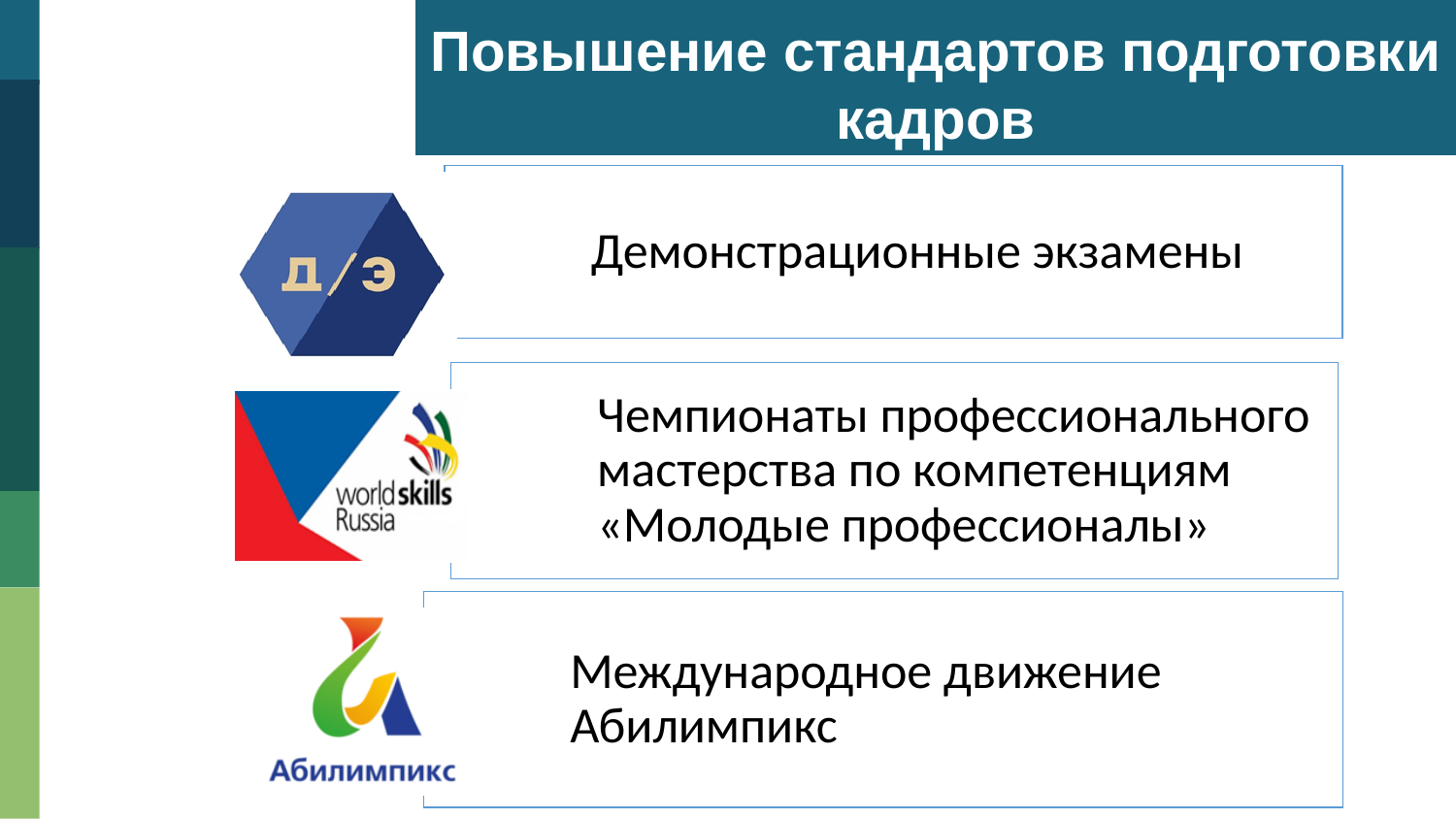

Повышение стандартов подготовки кадров
Демонстрационные экзамены
Чемпионаты профессионального мастерства по компетенциям «Молодые профессионалы»
Международное движение Абилимпикс